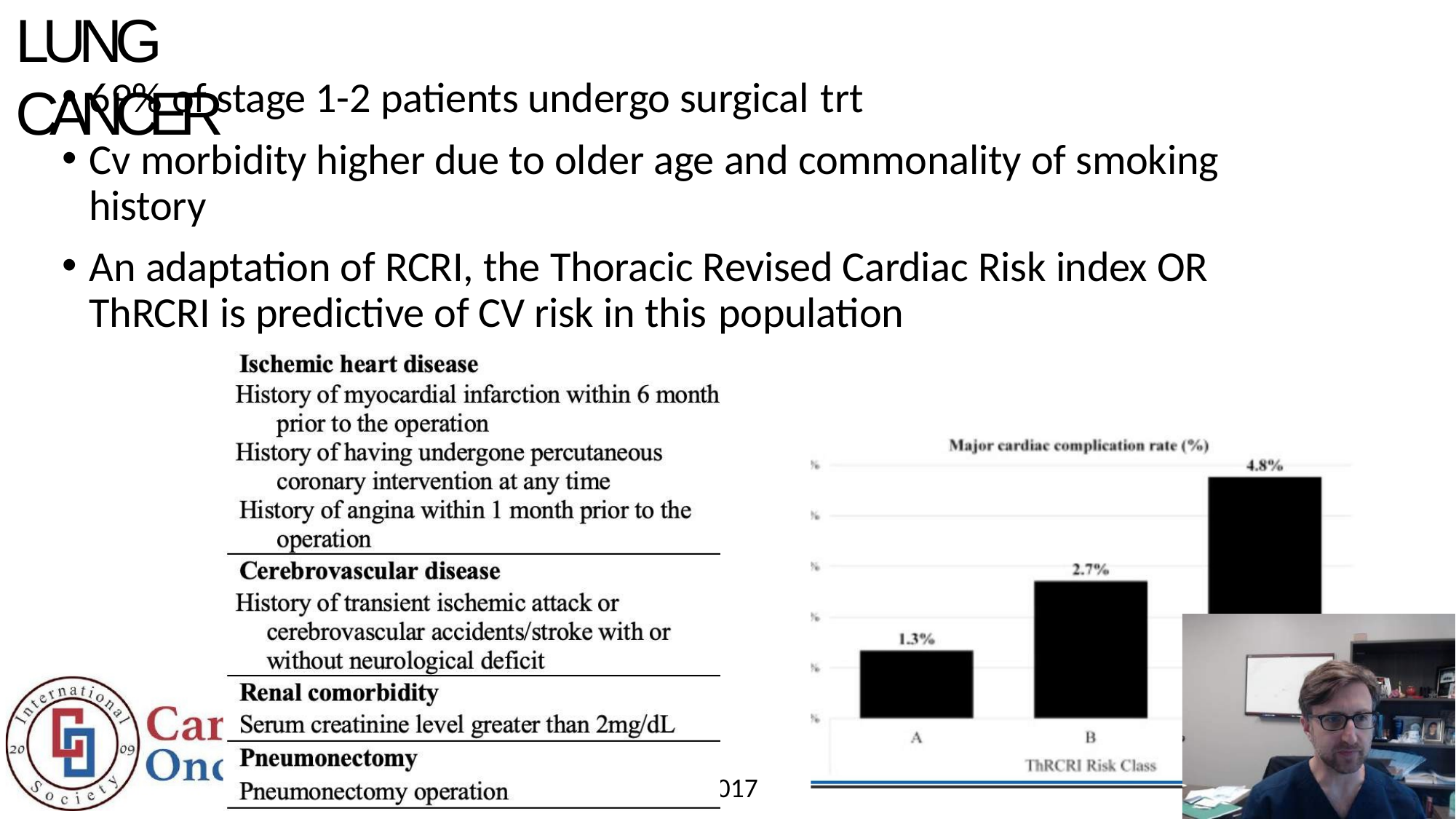

# LUNG CANCER
69% of stage 1-2 patients undergo surgical trt
Cv morbidity higher due to older age and commonality of smoking  history
An adaptation of RCRI, the Thoracic Revised Cardiac Risk index OR  ThRCRI is predictive of CV risk in this population

Thomas DC Ann Tho Surg 2017